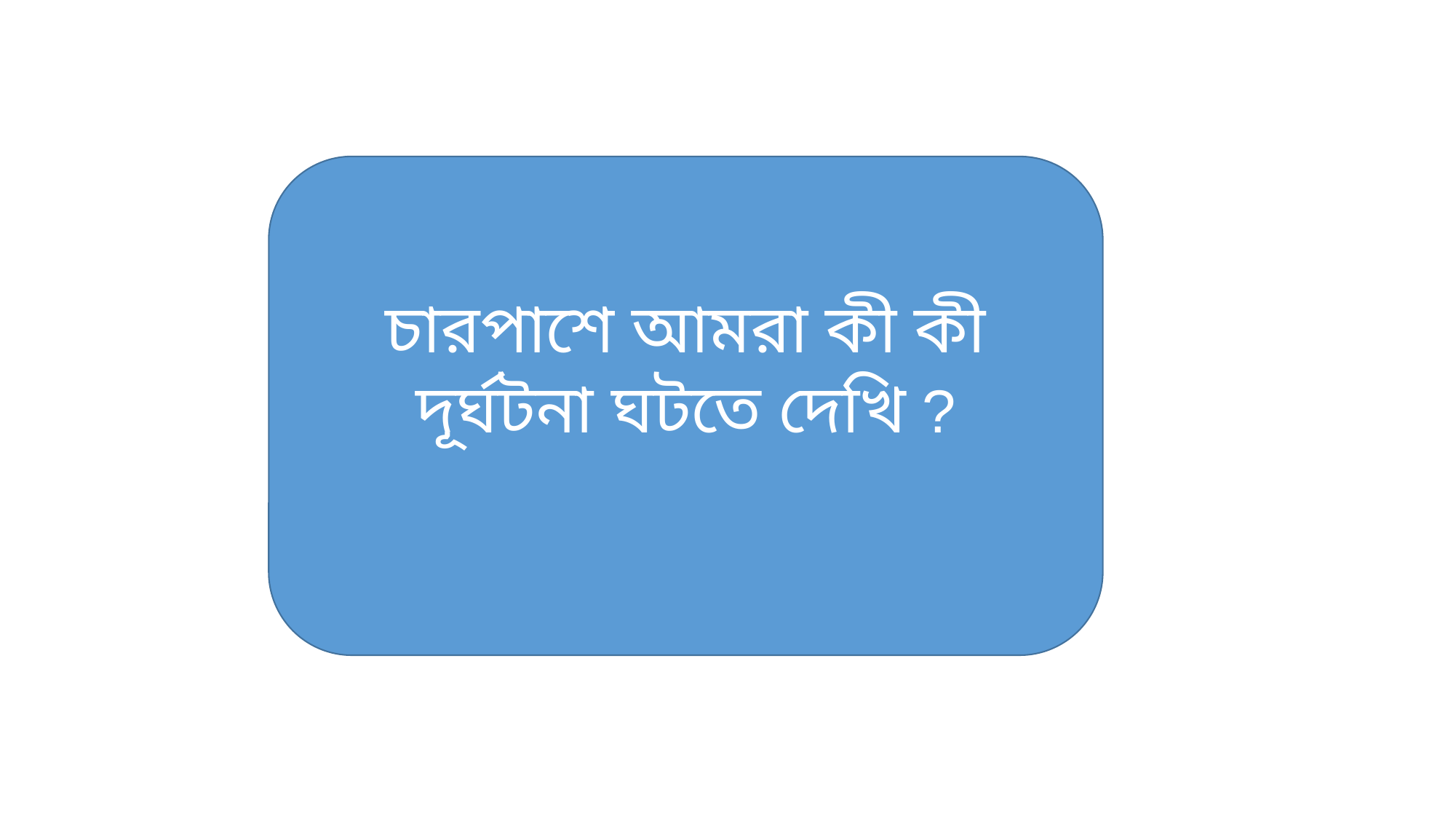

চারপাশে আমরা কী কী দূর্ঘটনা ঘটতে দেখি ?